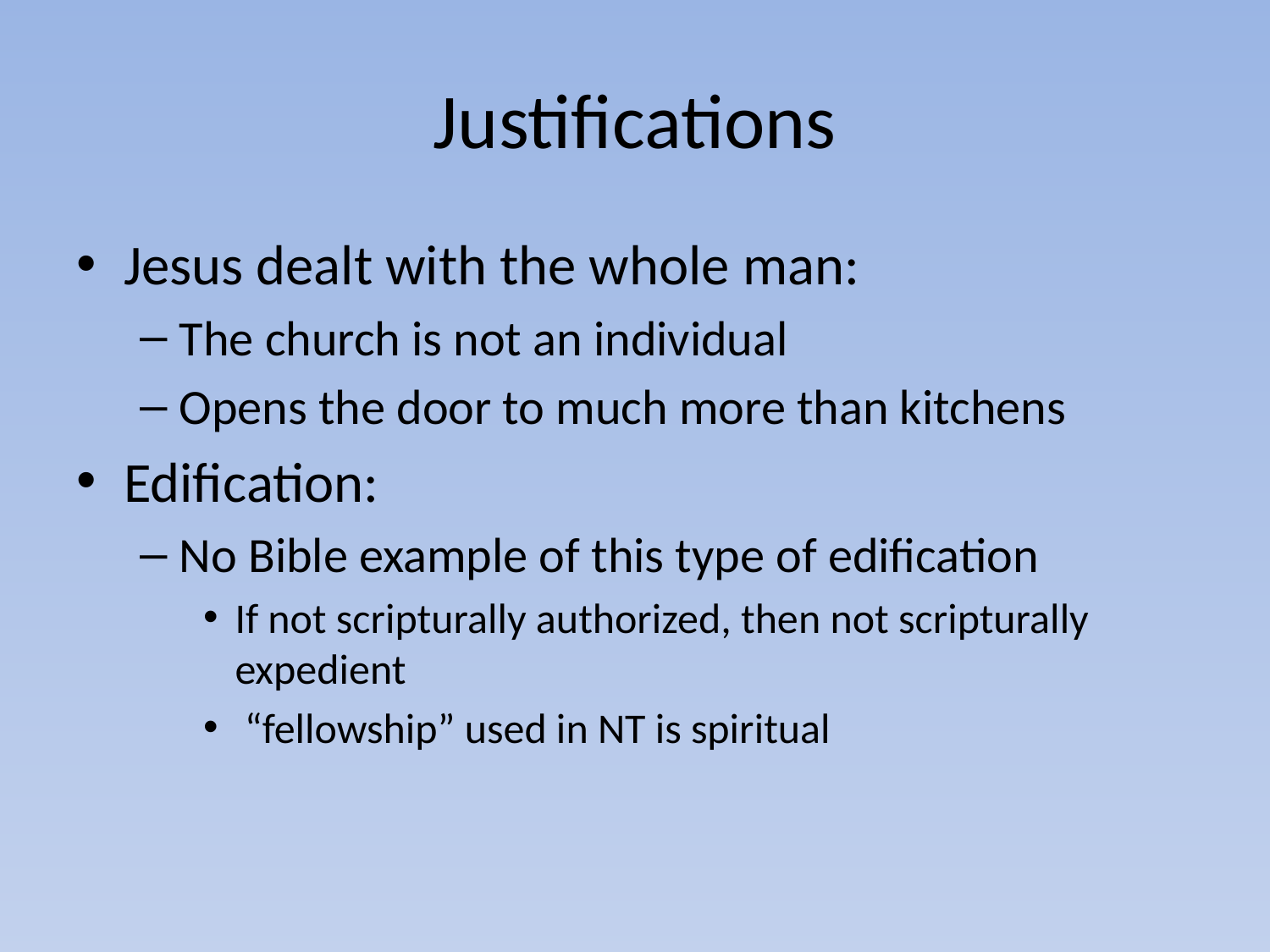

# Justifications
Jesus dealt with the whole man:
The church is not an individual
Opens the door to much more than kitchens
Edification:
No Bible example of this type of edification
If not scripturally authorized, then not scripturally expedient
 “fellowship” used in NT is spiritual